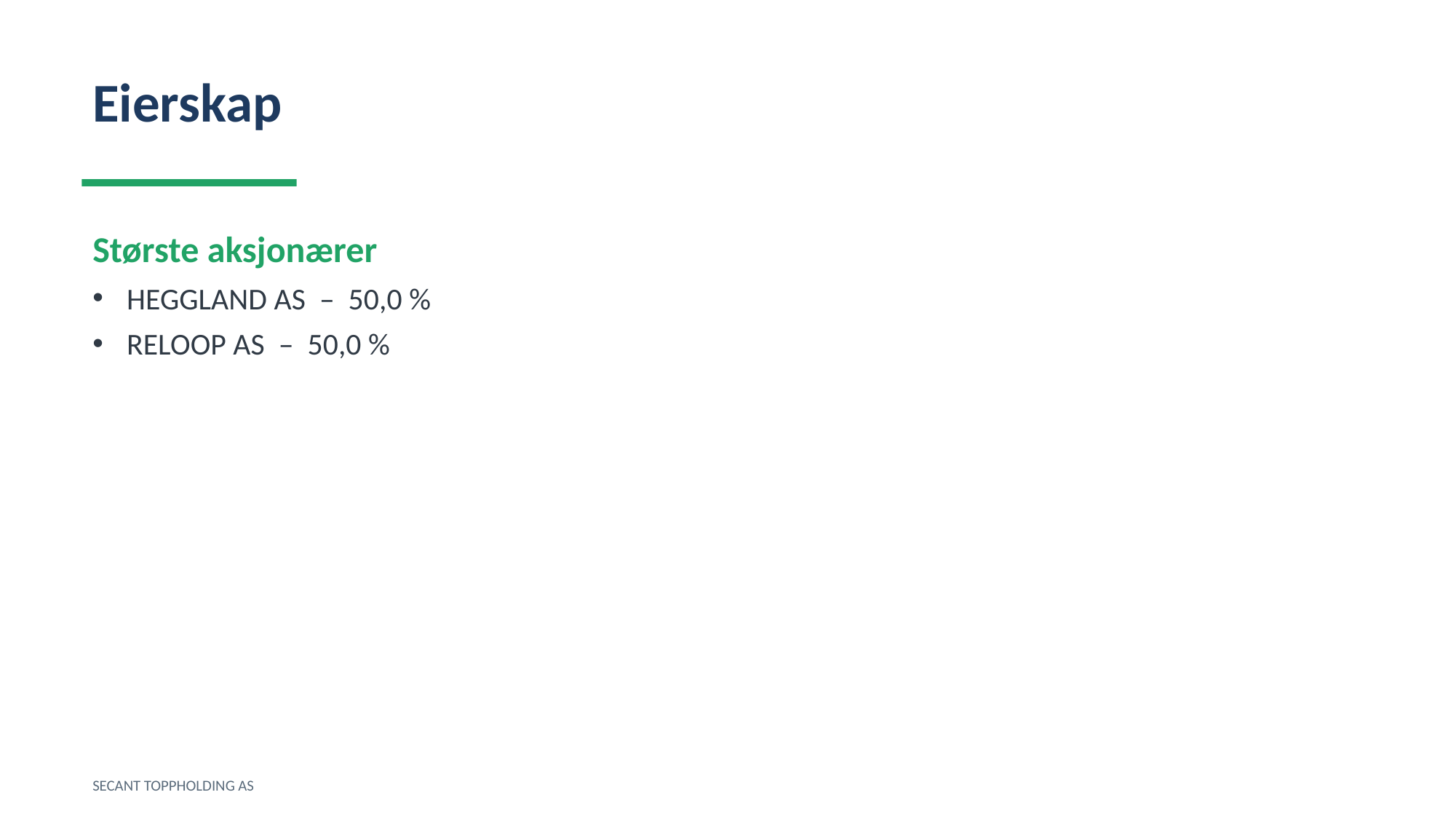

Eierskap

Største aksjonærer
HEGGLAND AS  –  50,0 %
RELOOP AS  –  50,0 %
SECANT TOPPHOLDING AS